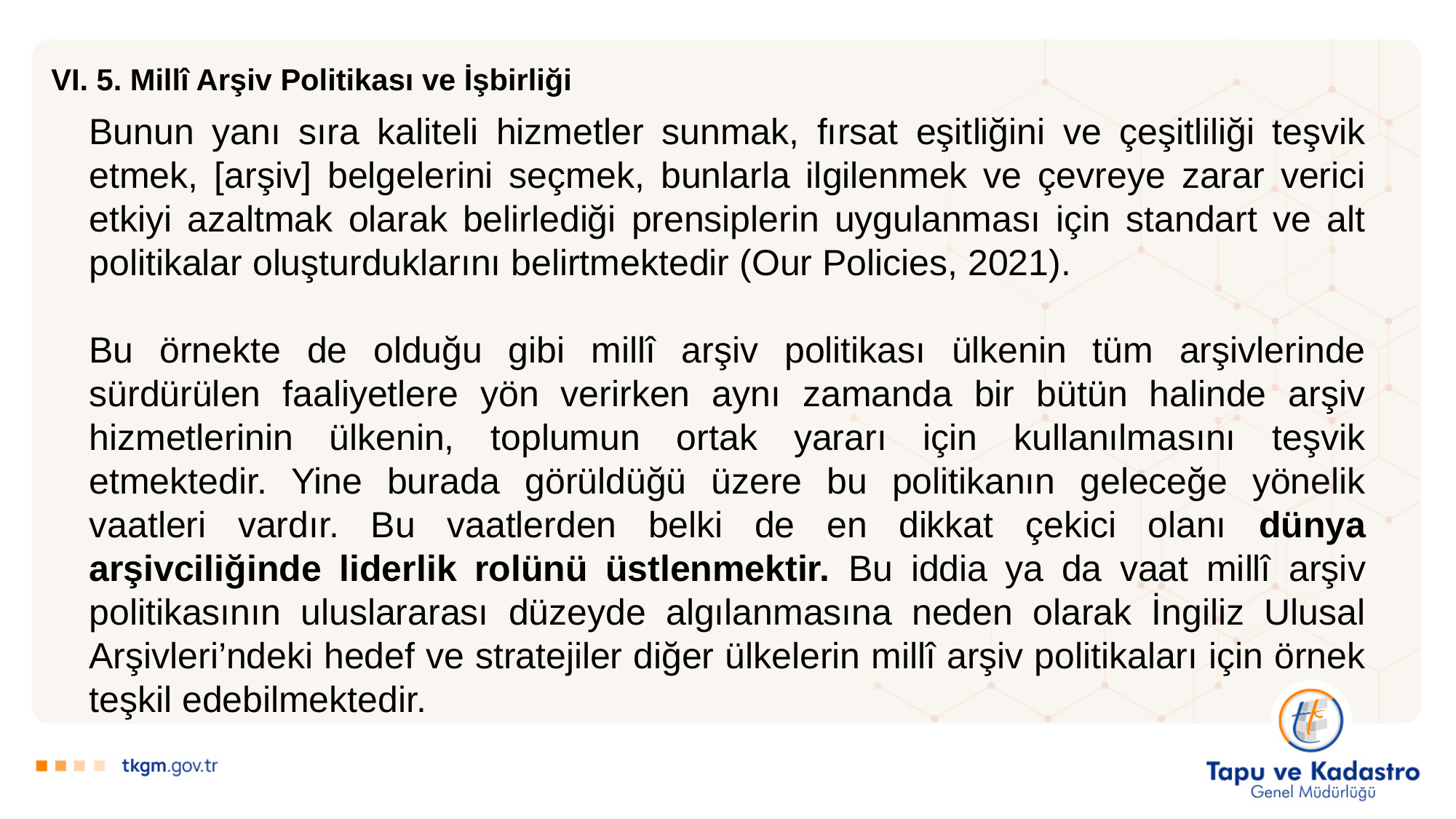

VI. 5. Millî Arşiv Politikası ve İşbirliği
Bunun yanı sıra kaliteli hizmetler sunmak, fırsat eşitliğini ve çeşitliliği teşvik etmek, [arşiv] belgelerini seçmek, bunlarla ilgilenmek ve çevreye zarar verici etkiyi azaltmak olarak belirlediği prensiplerin uygulanması için standart ve alt politikalar oluşturduklarını belirtmektedir (Our Policies, 2021).

Bu örnekte de olduğu gibi millî arşiv politikası ülkenin tüm arşivlerinde sürdürülen faaliyetlere yön verirken aynı zamanda bir bütün halinde arşiv hizmetlerinin ülkenin, toplumun ortak yararı için kullanılmasını teşvik etmektedir. Yine burada görüldüğü üzere bu politikanın geleceğe yönelik vaatleri vardır. Bu vaatlerden belki de en dikkat çekici olanı dünya arşivciliğinde liderlik rolünü üstlenmektir. Bu iddia ya da vaat millî arşiv politikasının uluslararası düzeyde algılanmasına neden olarak İngiliz Ulusal Arşivleri’ndeki hedef ve stratejiler diğer ülkelerin millî arşiv politikaları için örnek teşkil edebilmektedir.